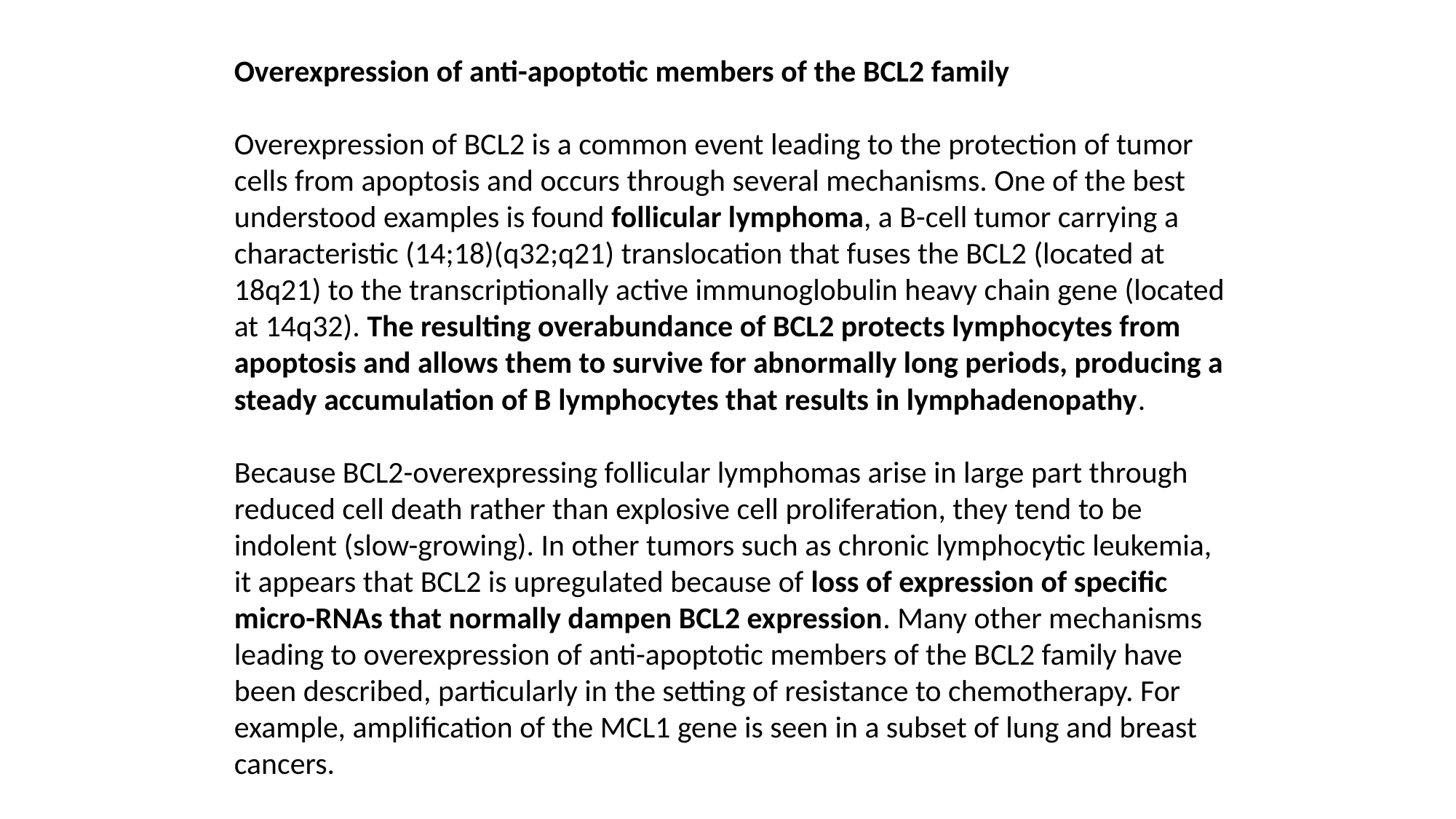

Overexpression of anti-apoptotic members of the BCL2 family

Overexpression of BCL2 is a common event leading to the protection of tumor cells from apoptosis and occurs through several mechanisms. One of the best understood examples is found follicular lymphoma, a B-cell tumor carrying a characteristic (14;18)(q32;q21) translocation that fuses the BCL2 (located at 18q21) to the transcriptionally active immunoglobulin heavy chain gene (located at 14q32). The resulting overabundance of BCL2 protects lymphocytes from apoptosis and allows them to survive for abnormally long periods, producing a steady accumulation of B lymphocytes that results in lymphadenopathy.

Because BCL2-overexpressing follicular lymphomas arise in large part through reduced cell death rather than explosive cell proliferation, they tend to be indolent (slow-growing). In other tumors such as chronic lymphocytic leukemia, it appears that BCL2 is upregulated because of loss of expression of specific micro-RNAs that normally dampen BCL2 expression. Many other mechanisms leading to overexpression of anti-apoptotic members of the BCL2 family have been described, particularly in the setting of resistance to chemotherapy. For example, amplification of the MCL1 gene is seen in a subset of lung and breast cancers.